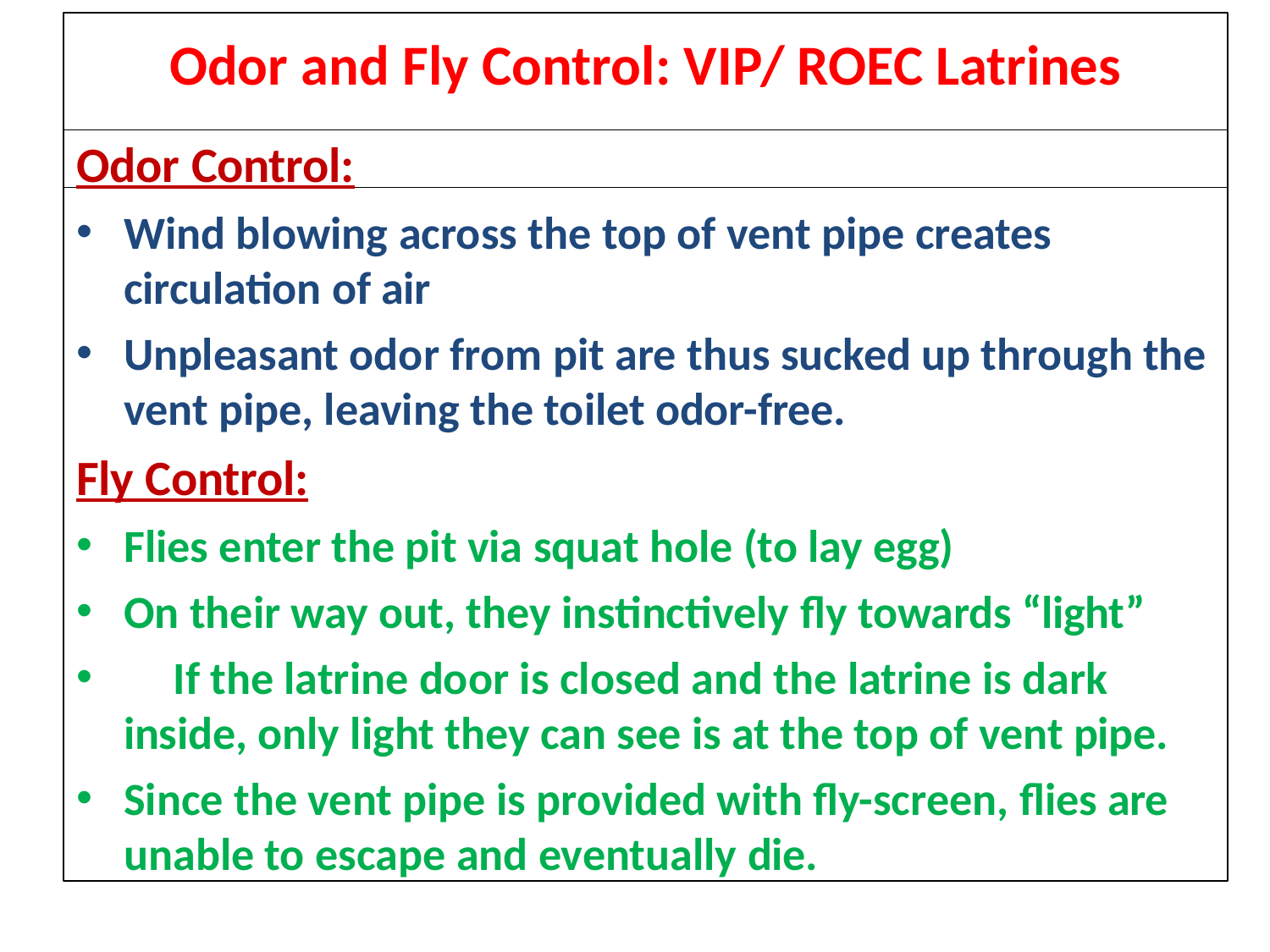

# Odor and Fly Control: VIP/ ROEC Latrines
Odor Control:
Wind blowing across the top of vent pipe creates circulation of air
Unpleasant odor from pit are thus sucked up through the vent pipe, leaving the toilet odor-free.
Fly Control:
Flies enter the pit via squat hole (to lay egg)
On their way out, they instinctively fly towards “light”
	If the latrine door is closed and the latrine is dark inside, only light they can see is at the top of vent pipe.
Since the vent pipe is provided with fly-screen, flies are unable to escape and eventually die.

51